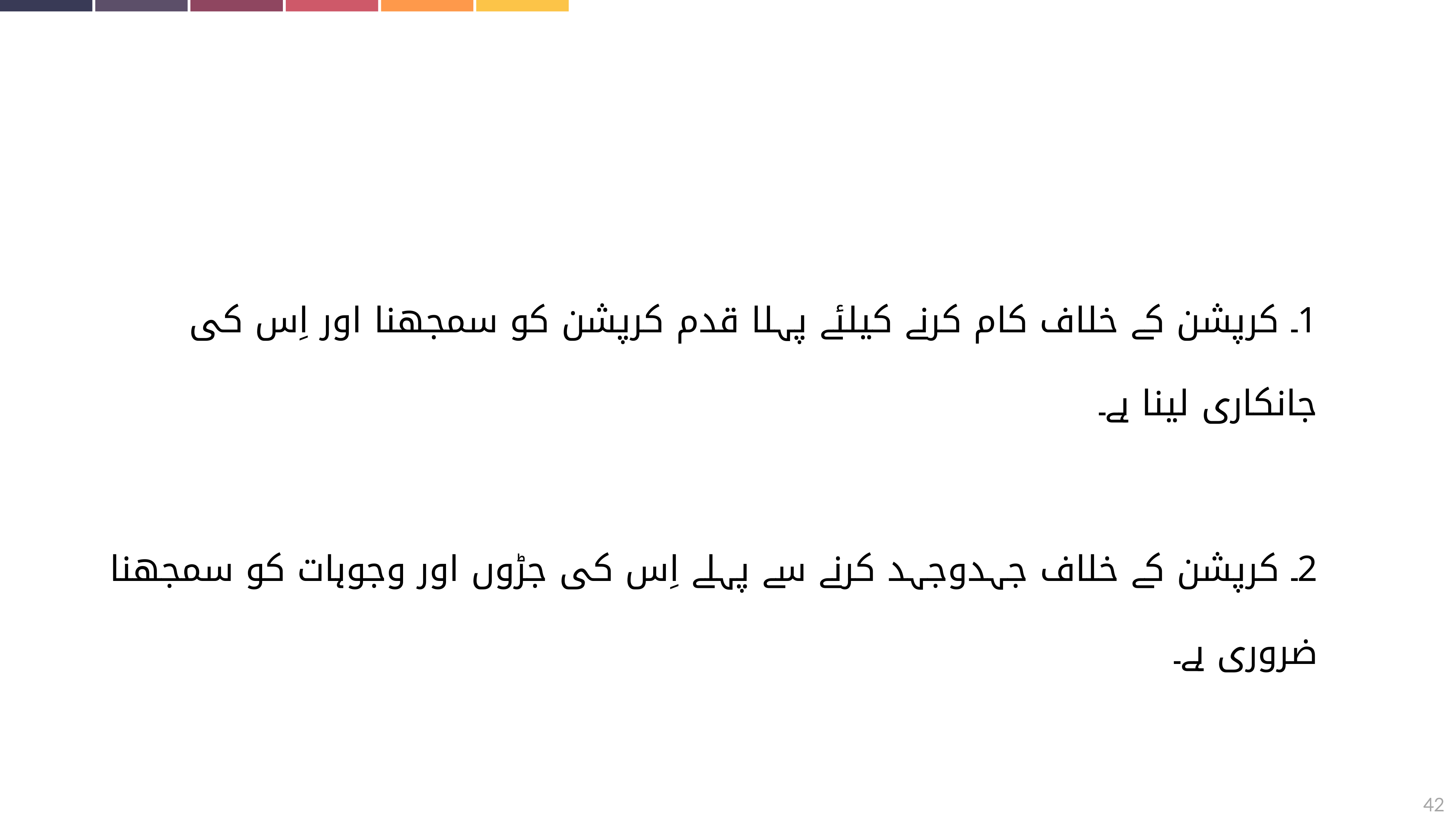

باب 1حصہ اول کا حاصل : ہم نے کیا سیکھا؟

1۔	 کرپشن کے خلاف کام کرنے کیلئے پہلا قدم کرپشن کو سمجھنا اور اِس کی جانکاری لینا ہے۔

2۔	 کرپشن کے خلاف جہدوجہد کرنے سے پہلے اِس کی جڑوں اور وجوہات کو سمجھنا ضروری ہے۔